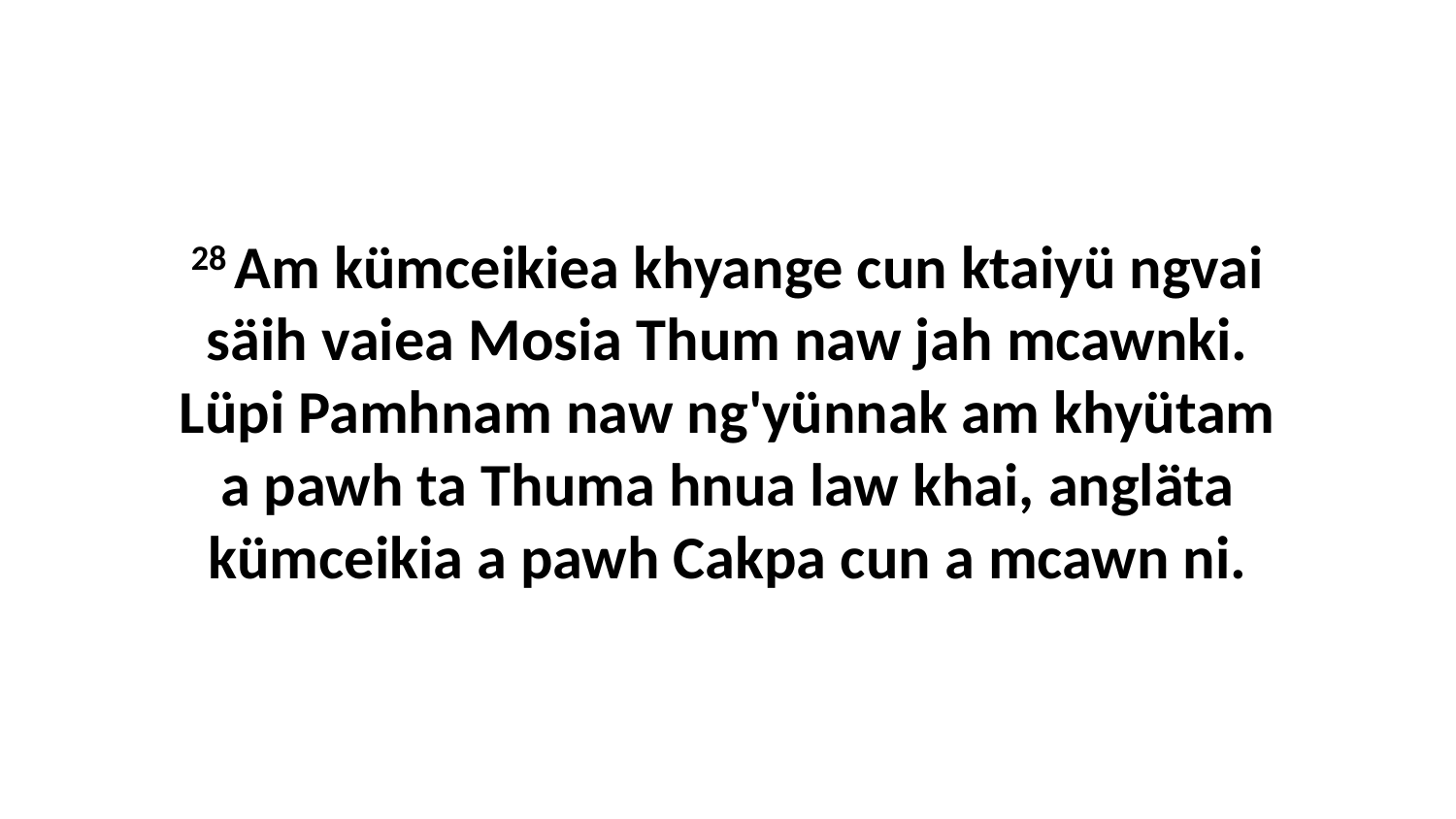

28 Am kümceikiea khyange cun ktaiyü ngvai säih vaiea Mosia Thum naw jah mcawnki. Lüpi Pamhnam naw ng'yünnak am khyütam a pawh ta Thuma hnua law khai, angläta kümceikia a pawh Cakpa cun a mcawn ni.